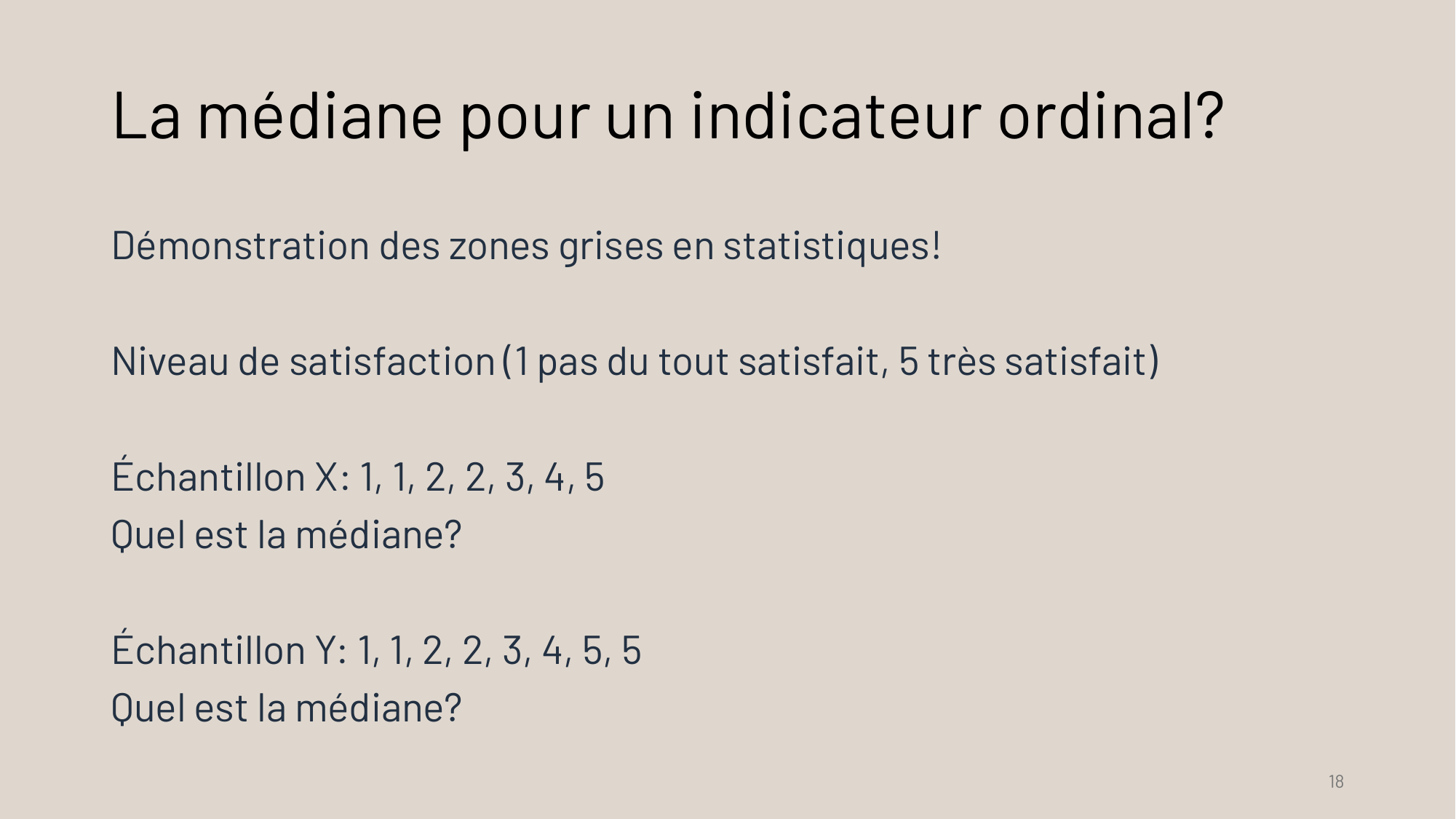

# La médiane pour un indicateur ordinal?
Démonstration des zones grises en statistiques!

Niveau de satisfaction (1 pas du tout satisfait, 5 très satisfait)

Échantillon X: 1, 1, 2, 2, 3, 4, 5
Quel est la médiane?

Échantillon Y: 1, 1, 2, 2, 3, 4, 5, 5
Quel est la médiane?
18